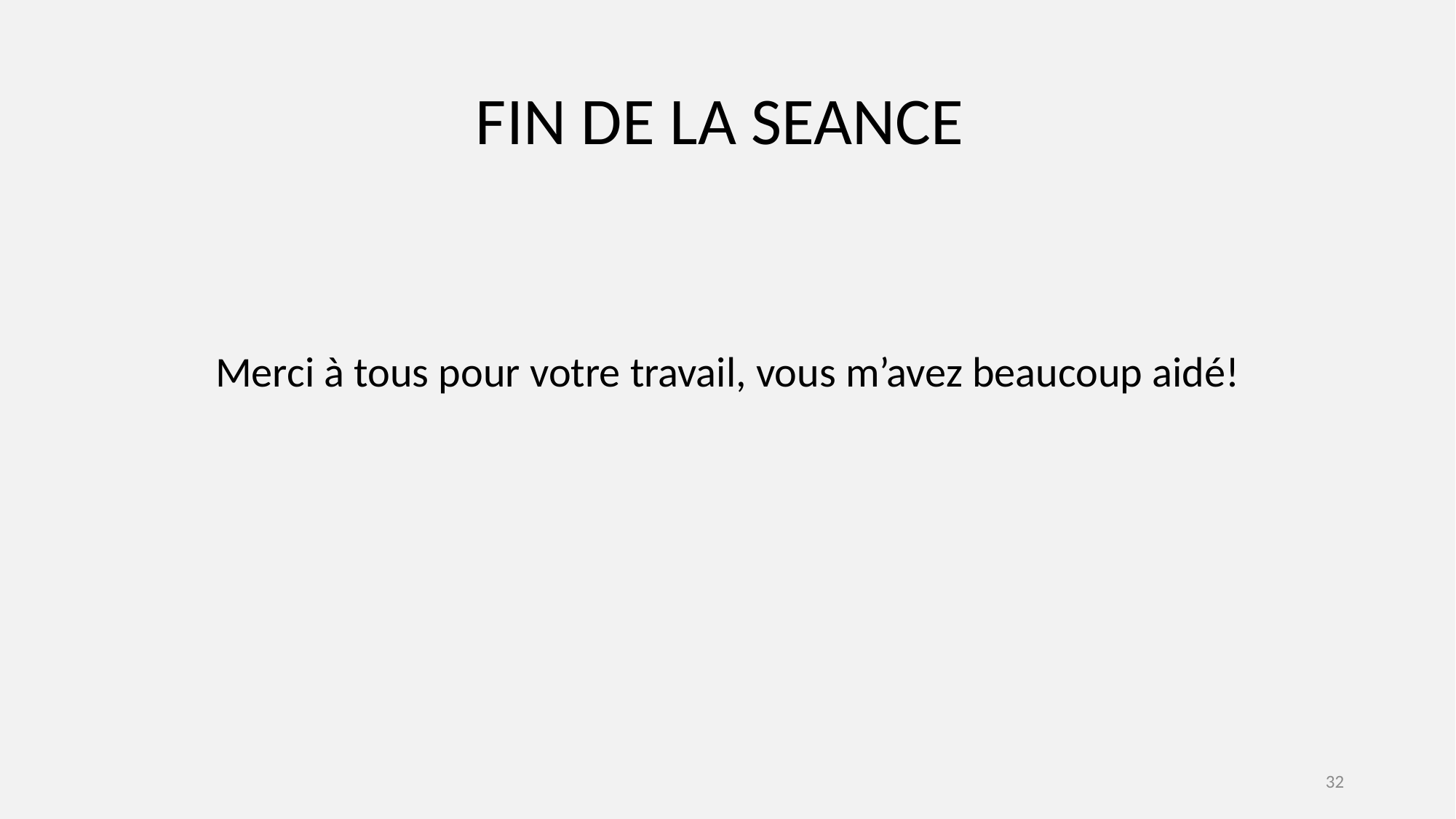

# FIN DE LA SEANCE

Merci à tous pour votre travail, vous m’avez beaucoup aidé!
32